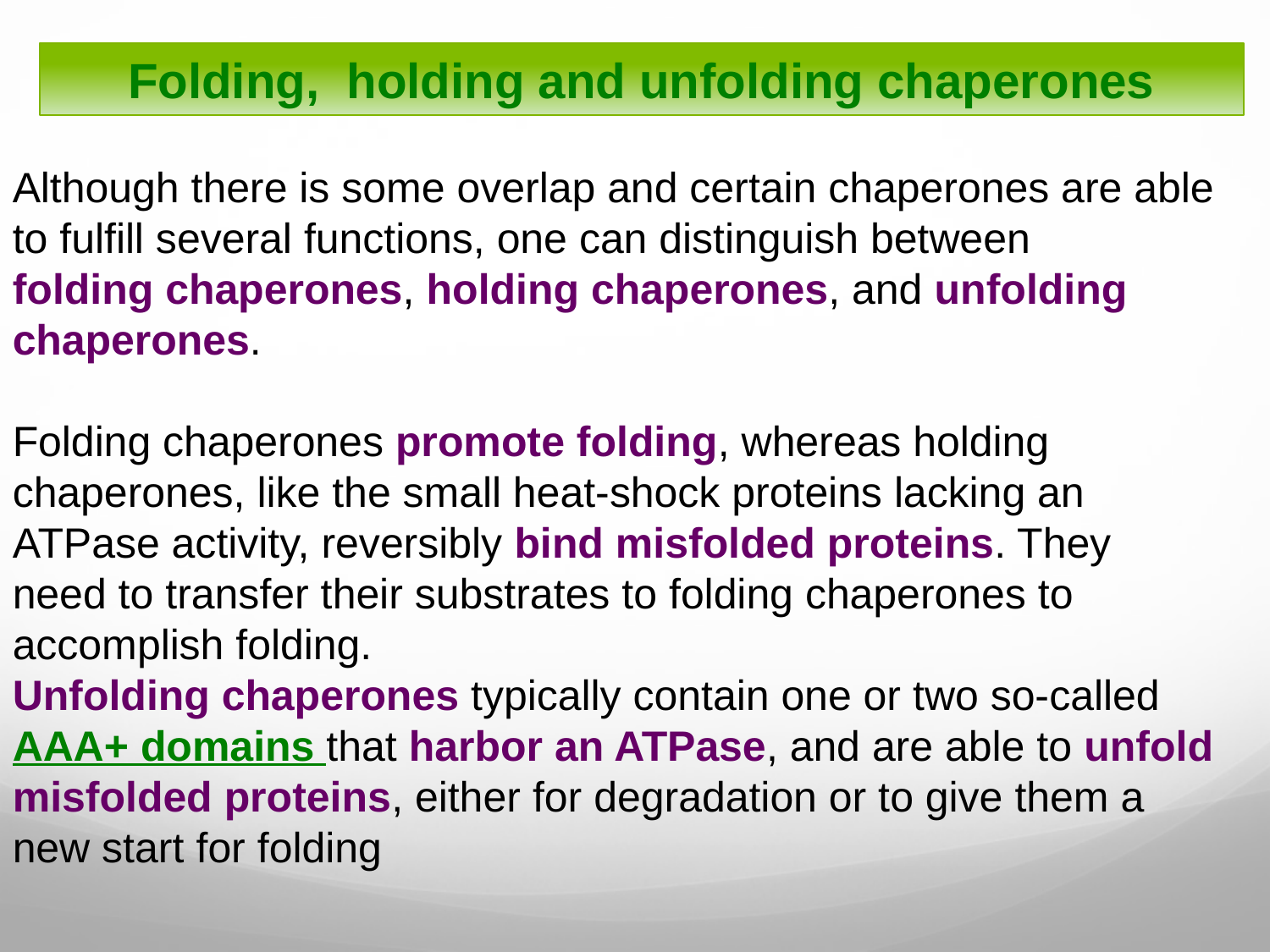

Folding,  holding and unfolding chaperones
Although there is some overlap and certain chaperones are able to fulfill several functions, one can distinguish between
folding chaperones, holding chaperones, and unfolding chaperones.

Folding chaperones promote folding, whereas holding chaperones, like the small heat-shock proteins lacking an ATPase activity, reversibly bind misfolded proteins. They need to transfer their substrates to folding chaperones to accomplish folding.
Unfolding chaperones typically contain one or two so-called AAA+ domains that harbor an ATPase, and are able to unfold misfolded proteins, either for degradation or to give them a new start for folding